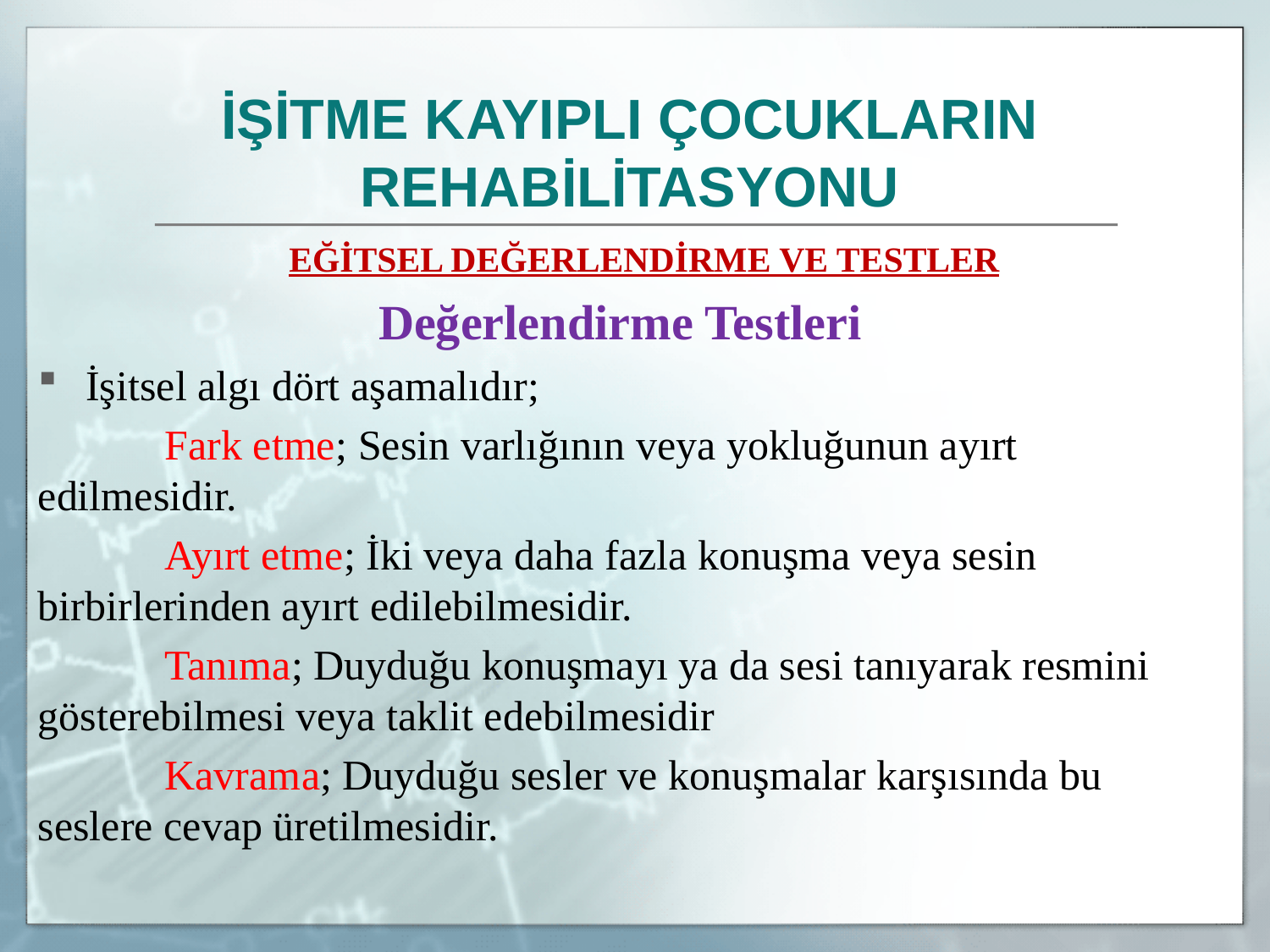

İŞİTME KAYIPLI ÇOCUKLARIN REHABİLİTASYONU
	EĞİTSEL DEĞERLENDİRME VE TESTLER
Değerlendirme Testleri
İşitsel algı dört aşamalıdır;
	Fark etme; Sesin varlığının veya yokluğunun ayırt 	edilmesidir.
	Ayırt etme; İki veya daha fazla konuşma veya sesin 	birbirlerinden ayırt edilebilmesidir.
	Tanıma; Duyduğu konuşmayı ya da sesi tanıyarak resmini 	gösterebilmesi veya taklit edebilmesidir
	Kavrama; Duyduğu sesler ve konuşmalar karşısında bu 	seslere cevap üretilmesidir.